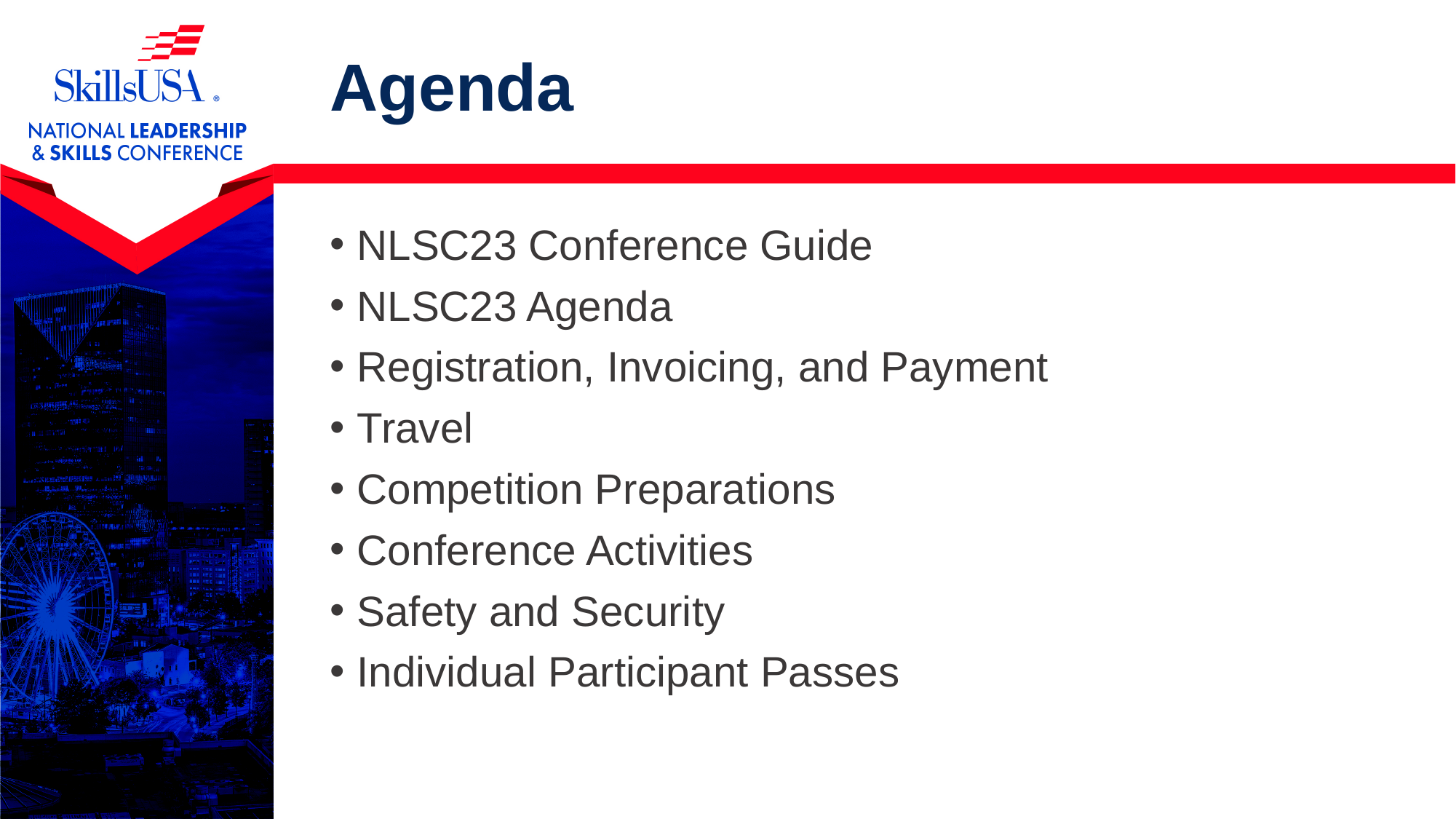

# Agenda
NLSC23 Conference Guide
NLSC23 Agenda
Registration, Invoicing, and Payment
Travel
Competition Preparations
Conference Activities
Safety and Security
Individual Participant Passes